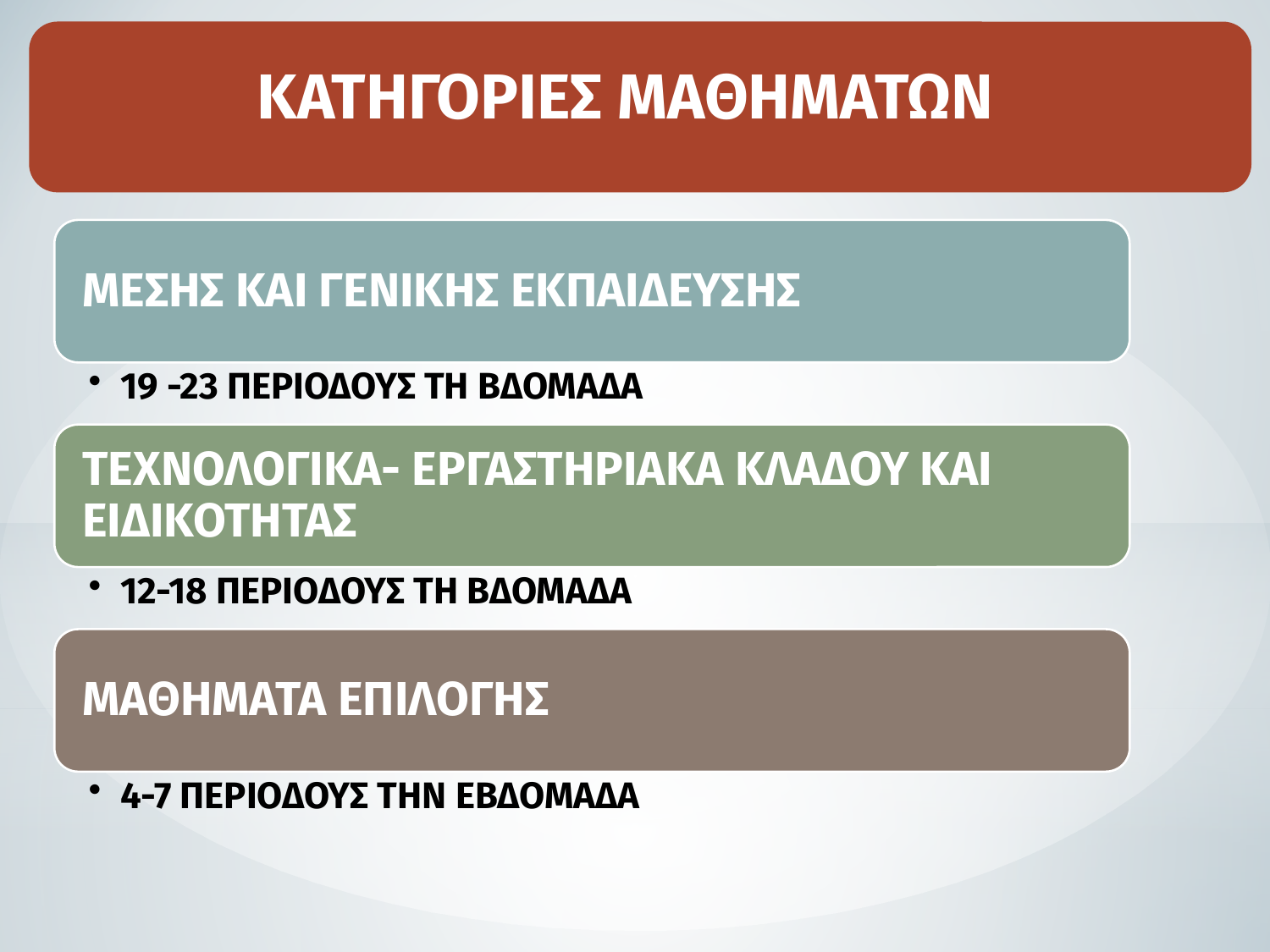

ΚΑΤΗΓΟΡΙΕΣ ΜΑΘΗΜΑΤΩΝ
ΜΕΣΗΣ ΚΑΙ ΓΕΝΙΚΗΣ ΕΚΠΑΙΔΕΥΣΗΣ
19 -23 ΠΕΡΙΟΔΟΥΣ ΤΗ ΒΔΟΜΑΔΑ
ΤΕΧΝΟΛΟΓΙΚΑ- ΕΡΓΑΣΤΗΡΙΑΚΑ ΚΛΑΔΟΥ ΚΑΙ ΕΙΔΙΚΟΤΗΤΑΣ
12-18 ΠΕΡΙΟΔΟΥΣ ΤΗ ΒΔΟΜΑΔΑ
ΜΑΘΗΜΑΤΑ ΕΠΙΛΟΓΗΣ
4-7 ΠΕΡΙΟΔΟΥΣ ΤΗΝ ΕΒΔΟΜΑΔΑ